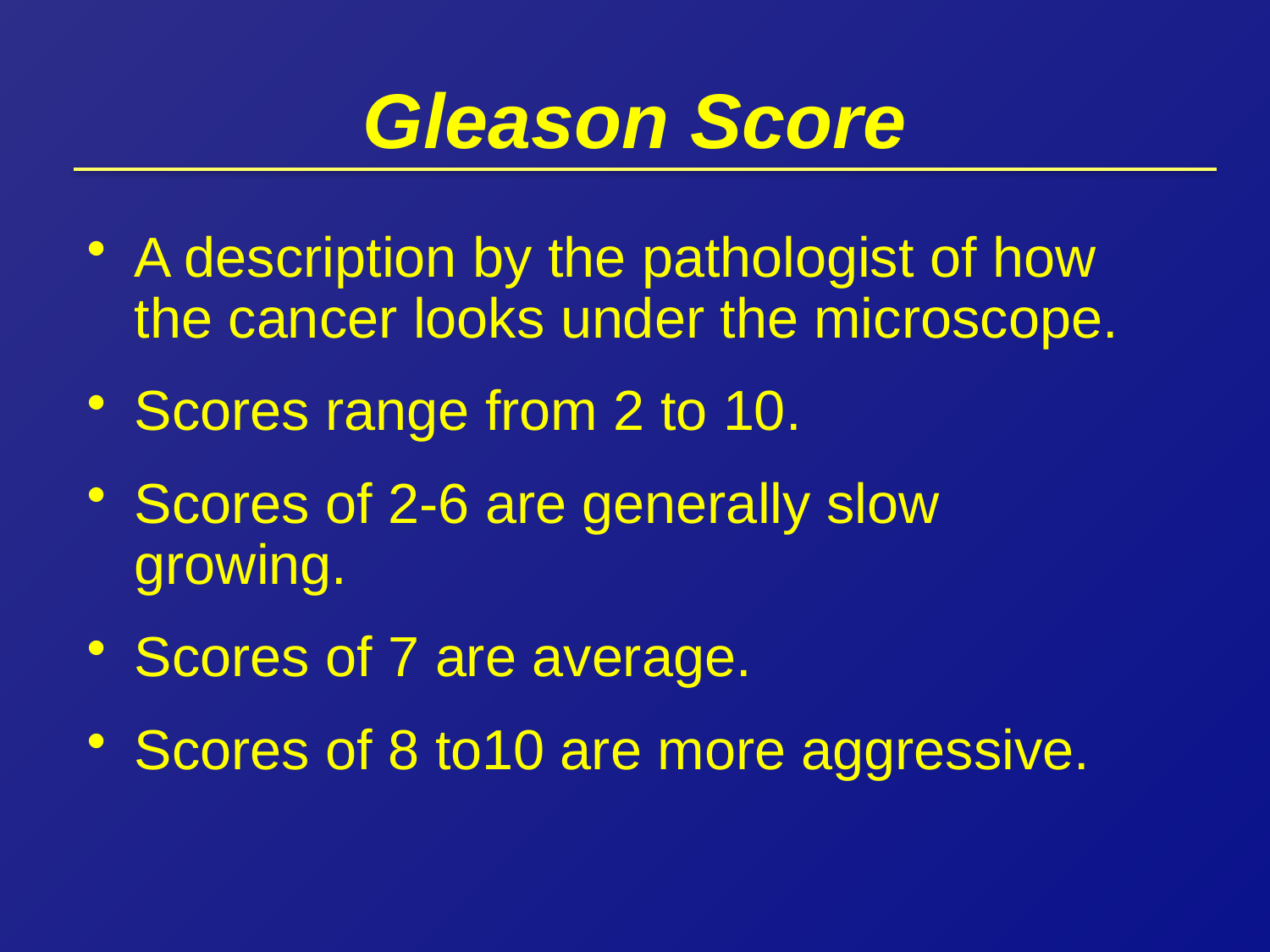

# Gleason Score
A description by the pathologist of how the cancer looks under the microscope.
Scores range from 2 to 10.
Scores of 2-6 are generally slow growing.
Scores of 7 are average.
Scores of 8 to10 are more aggressive.